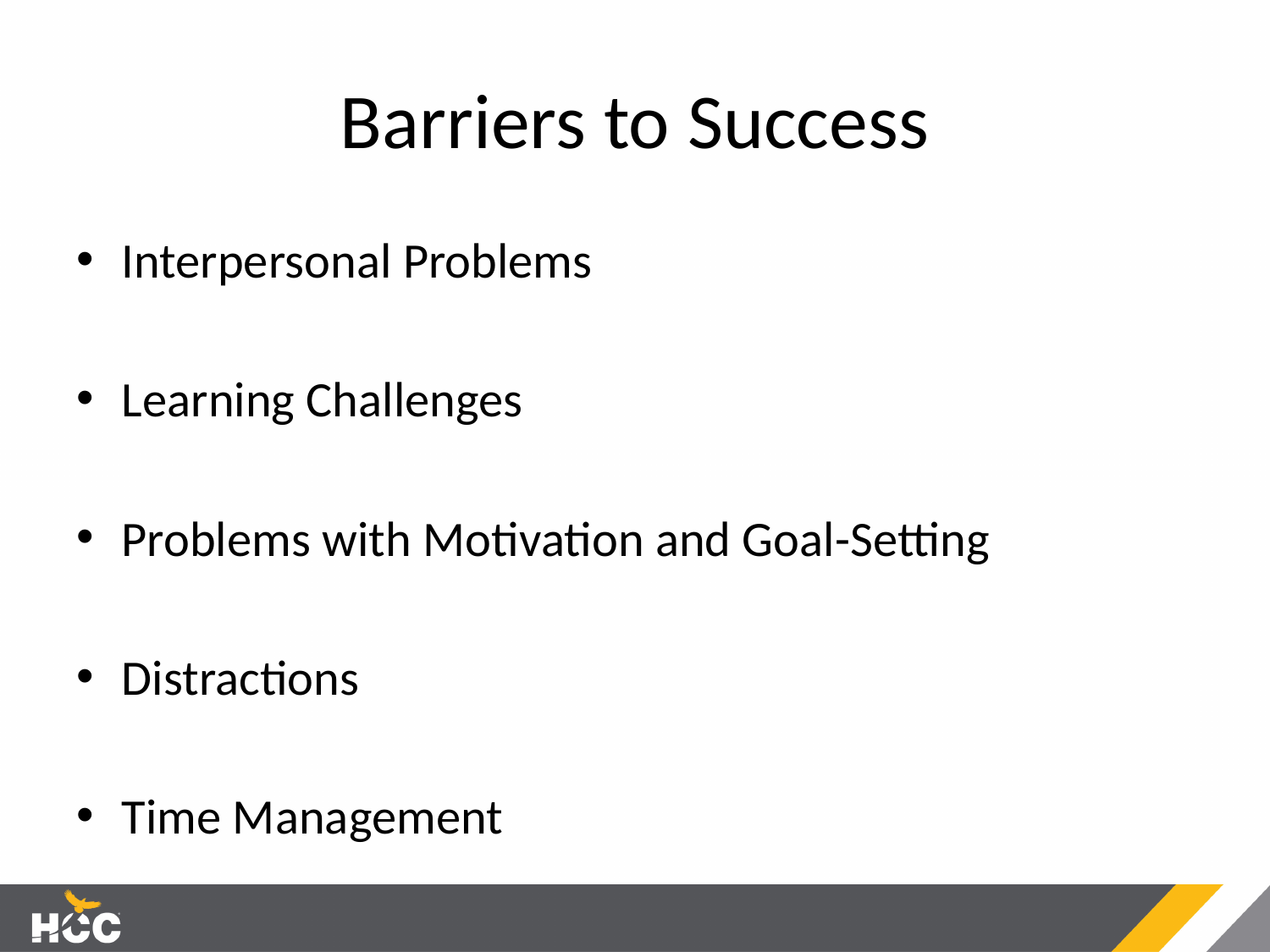

# Barriers to Success
Interpersonal Problems

Learning Challenges

Problems with Motivation and Goal-Setting

Distractions

Time Management